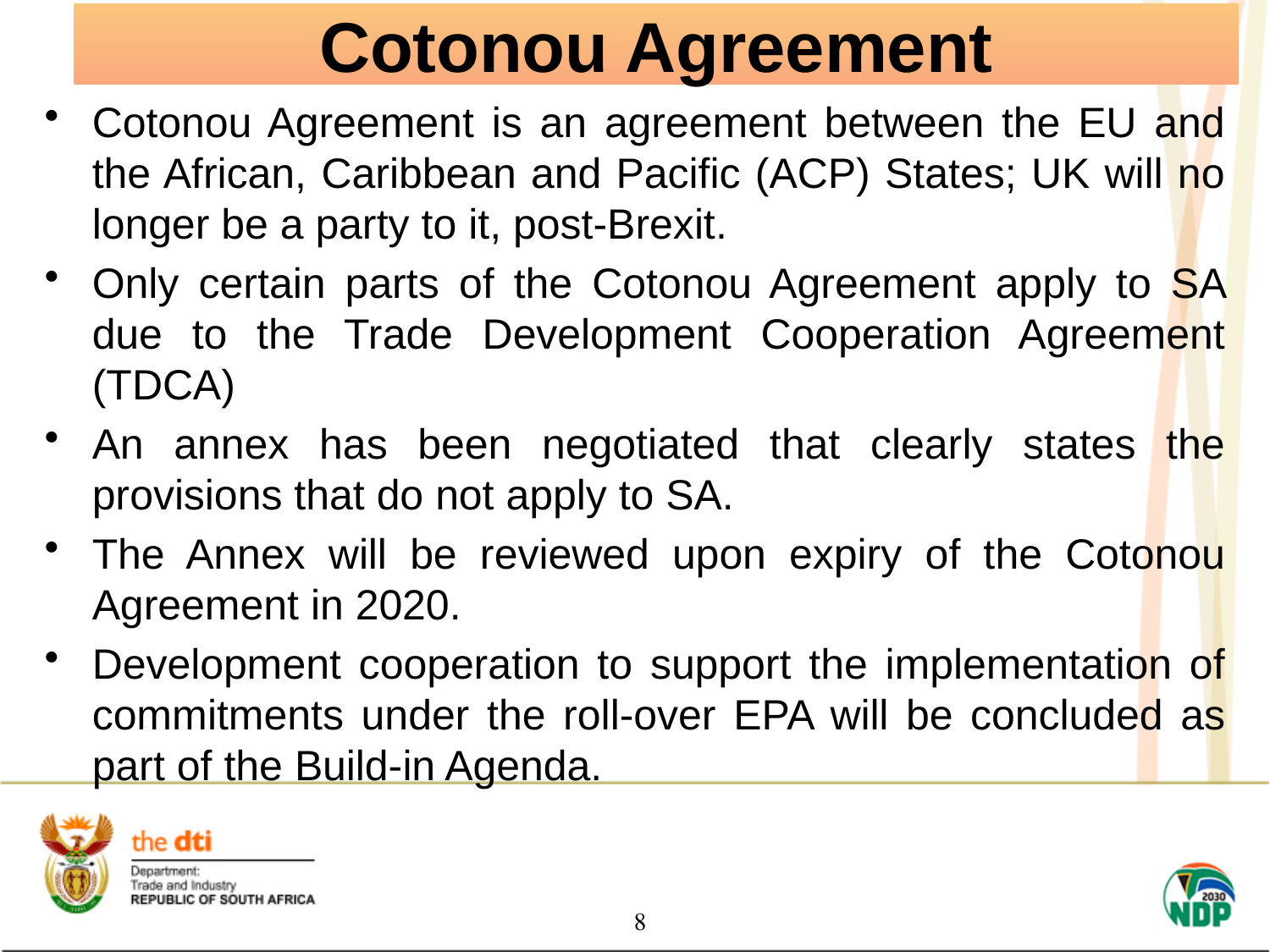

Cotonou Agreement
Cotonou Agreement is an agreement between the EU and the African, Caribbean and Pacific (ACP) States; UK will no longer be a party to it, post-Brexit.
Only certain parts of the Cotonou Agreement apply to SA due to the Trade Development Cooperation Agreement (TDCA)
An annex has been negotiated that clearly states the provisions that do not apply to SA.
The Annex will be reviewed upon expiry of the Cotonou Agreement in 2020.
Development cooperation to support the implementation of commitments under the roll-over EPA will be concluded as part of the Build-in Agenda.

8